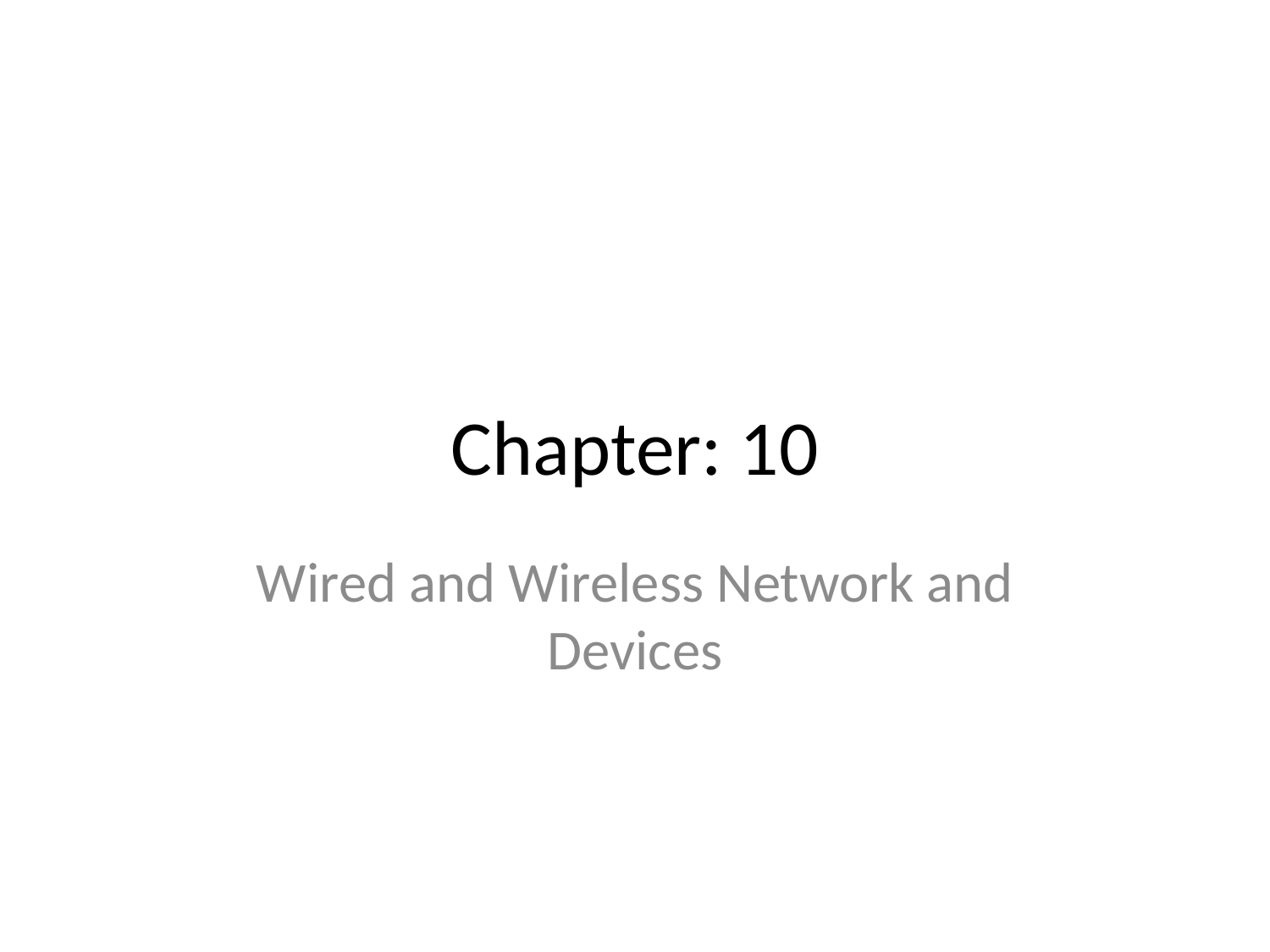

# Chapter: 10
Wired and Wireless Network and Devices